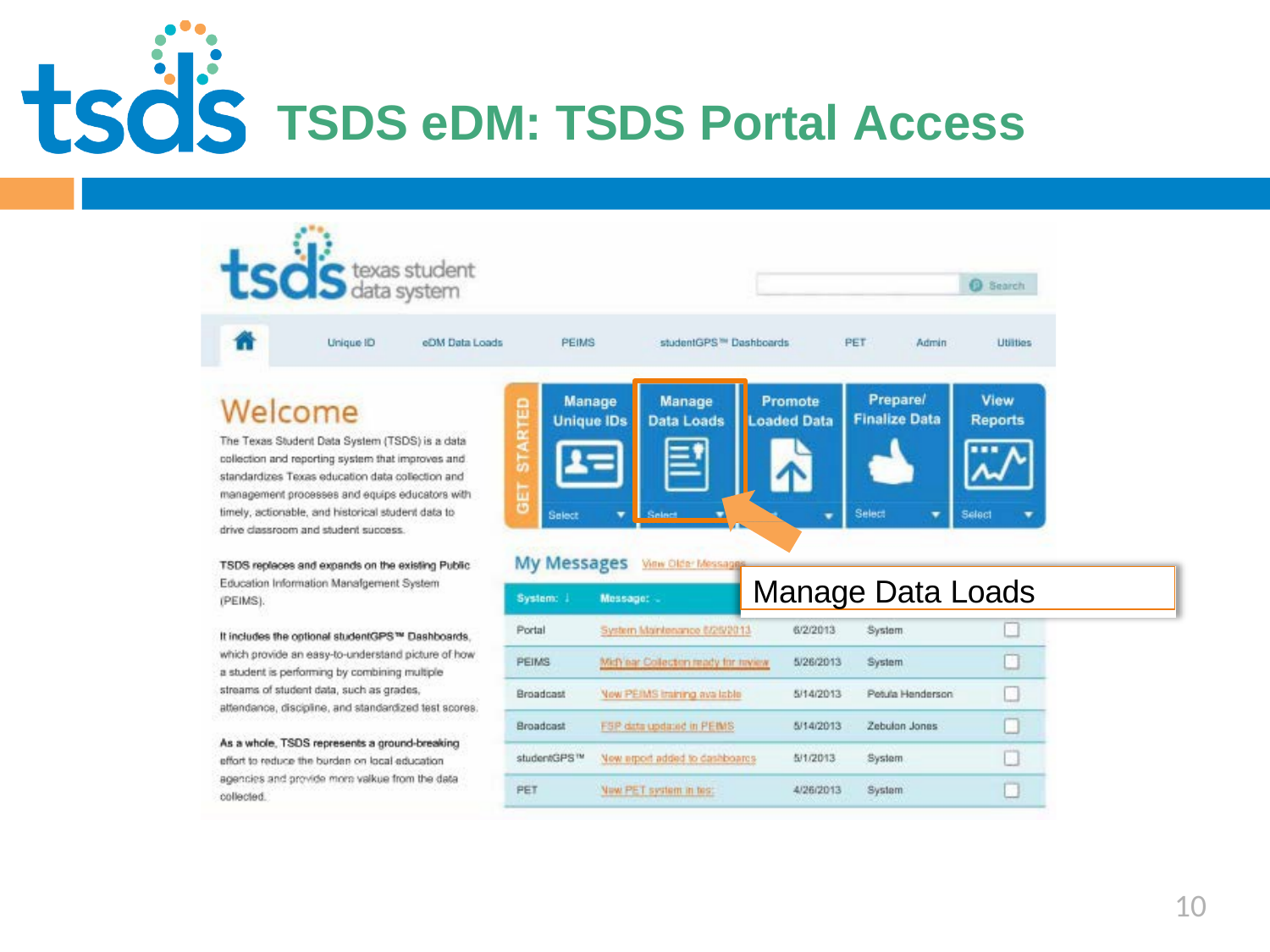

Click to edit Master title style

# TSDS eDM: TSDS Portal Access

Manage Data Loads
10